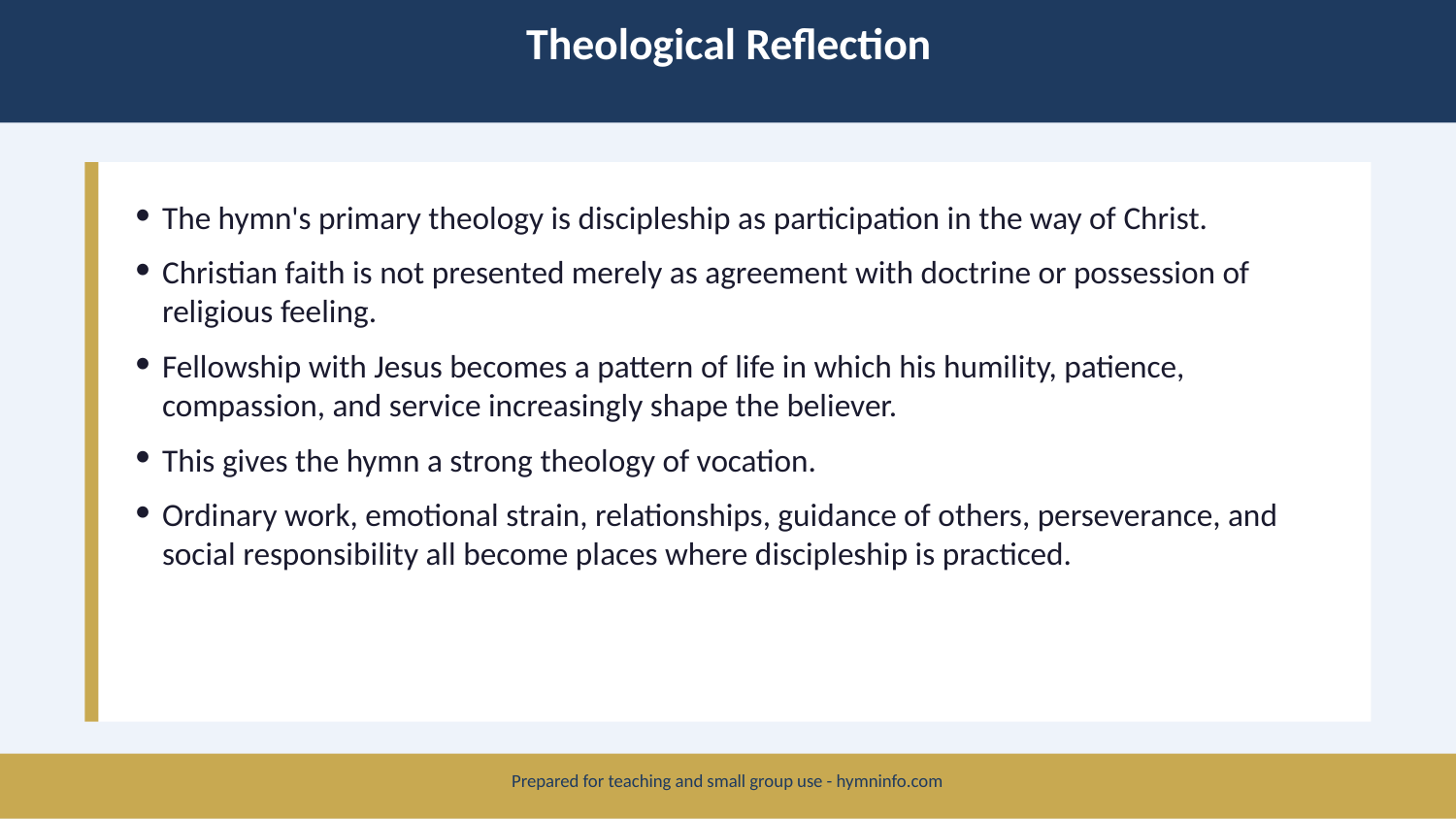

Theological Reflection

The hymn's primary theology is discipleship as participation in the way of Christ.
Christian faith is not presented merely as agreement with doctrine or possession of religious feeling.
Fellowship with Jesus becomes a pattern of life in which his humility, patience, compassion, and service increasingly shape the believer.
This gives the hymn a strong theology of vocation.
Ordinary work, emotional strain, relationships, guidance of others, perseverance, and social responsibility all become places where discipleship is practiced.

Prepared for teaching and small group use - hymninfo.com